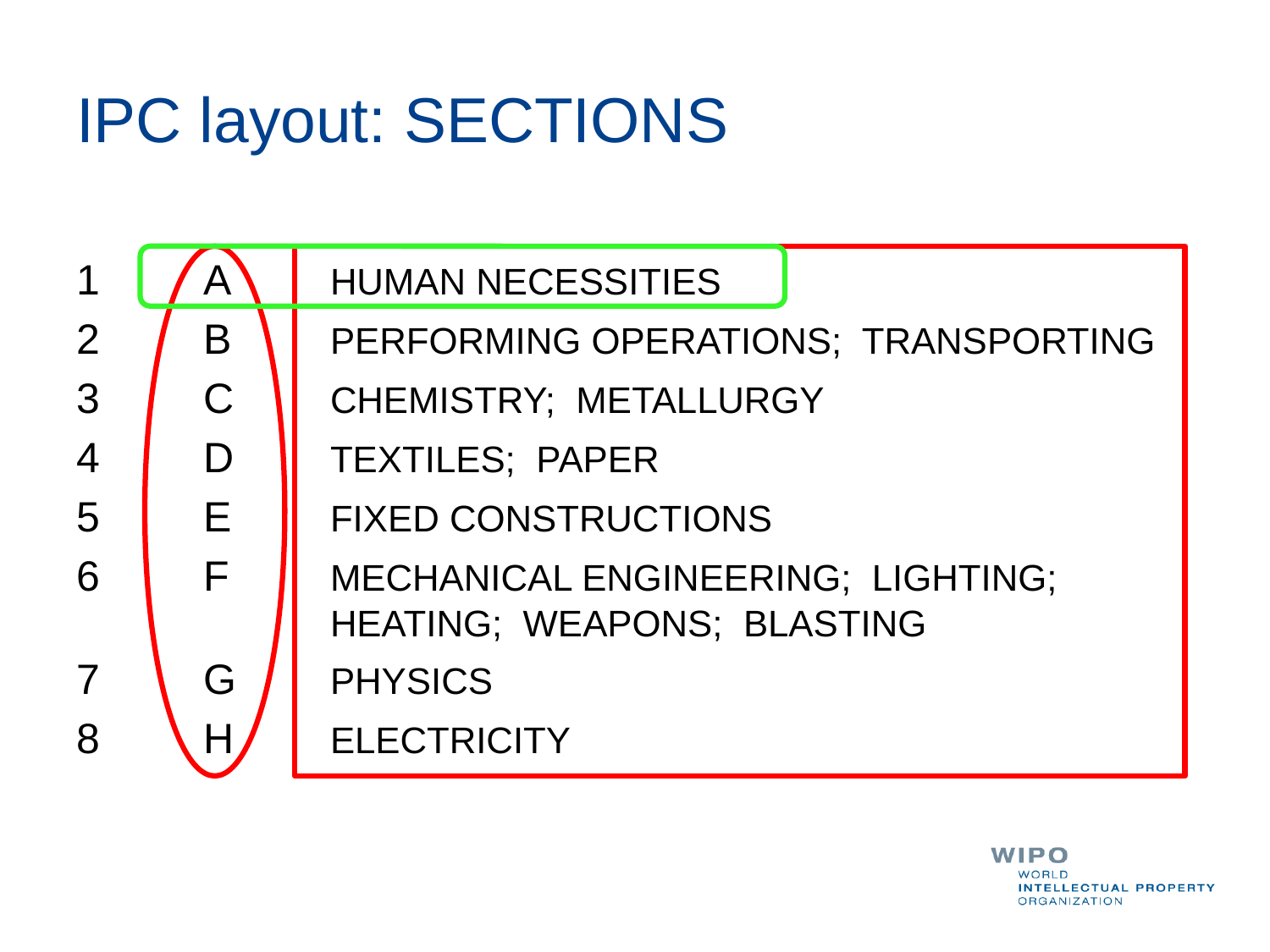

# IPC layout: SECTIONS
1	A	HUMAN NECESSITIES
2	B	PERFORMING OPERATIONS;  TRANSPORTING
3	C	CHEMISTRY;  METALLURGY
4	D	TEXTILES;  PAPER
5	E	FIXED CONSTRUCTIONS
6	F	MECHANICAL ENGINEERING;  LIGHTING;  			HEATING;  WEAPONS;  BLASTING
7	G	PHYSICS
8	H	ELECTRICITY